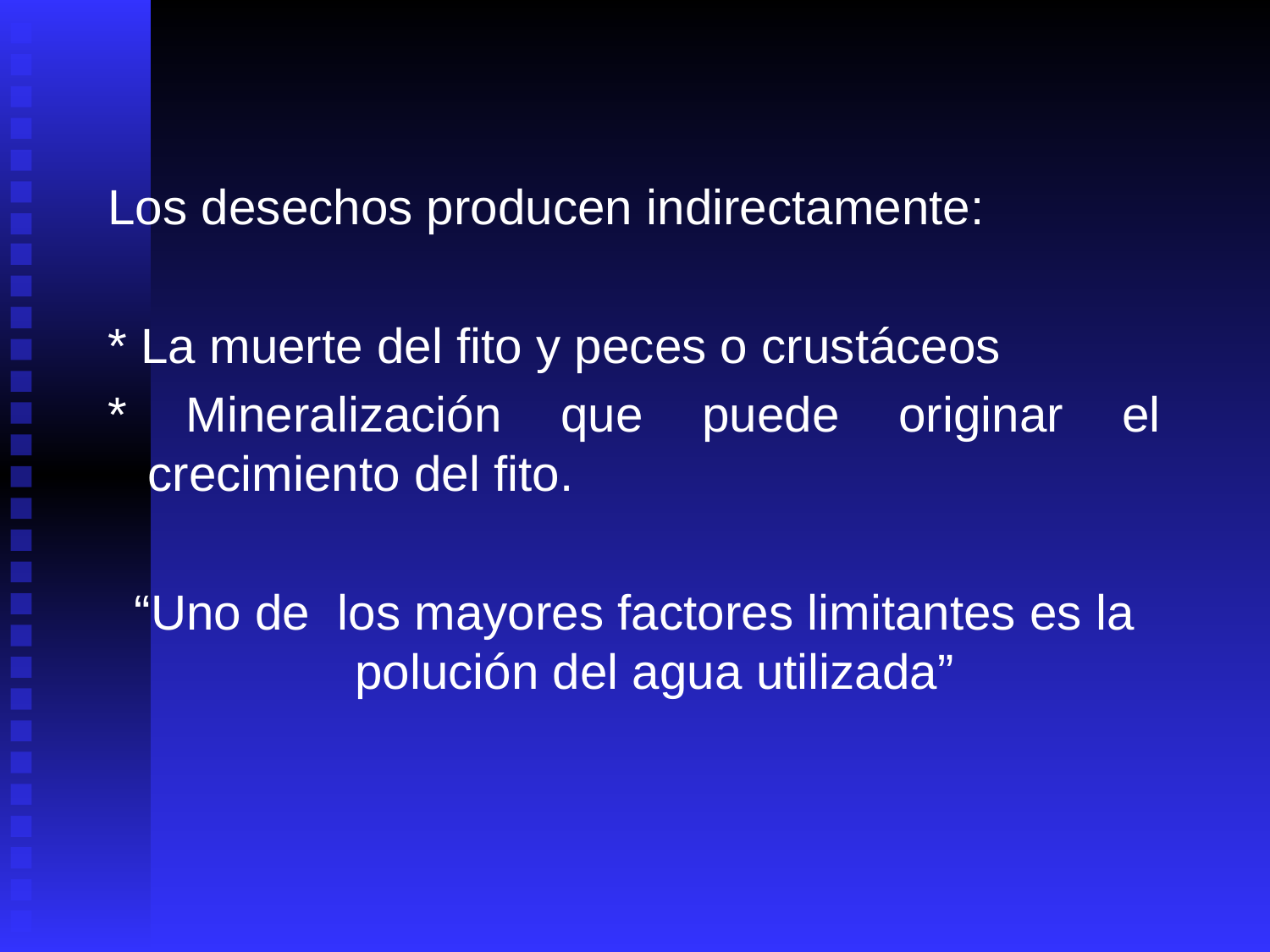

Los desechos producen indirectamente:

* La muerte del fito y peces o crustáceos
* Mineralización que puede originar el crecimiento del fito.

“Uno de  los mayores factores limitantes es la polución del agua utilizada”